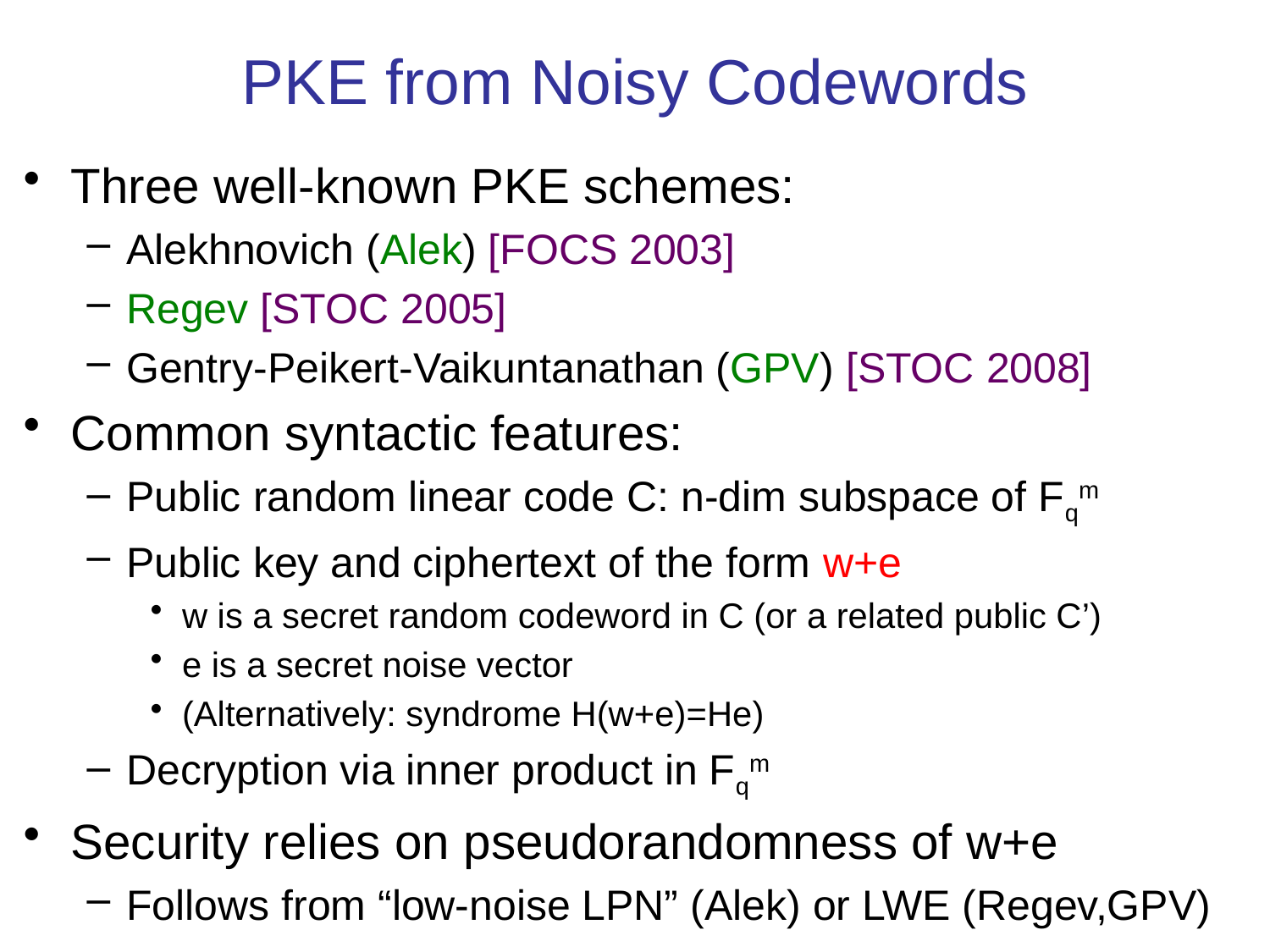

# PKE from Noisy Codewords
Three well-known PKE schemes:
Alekhnovich (Alek) [FOCS 2003]
Regev [STOC 2005]
Gentry-Peikert-Vaikuntanathan (GPV) [STOC 2008]
Common syntactic features:
Public random linear code C: n-dim subspace of Fqm
Public key and ciphertext of the form w+e
w is a secret random codeword in C (or a related public C’)
e is a secret noise vector
(Alternatively: syndrome H(w+e)=He)
Decryption via inner product in Fqm
Security relies on pseudorandomness of w+e
Follows from “low-noise LPN” (Alek) or LWE (Regev,GPV)